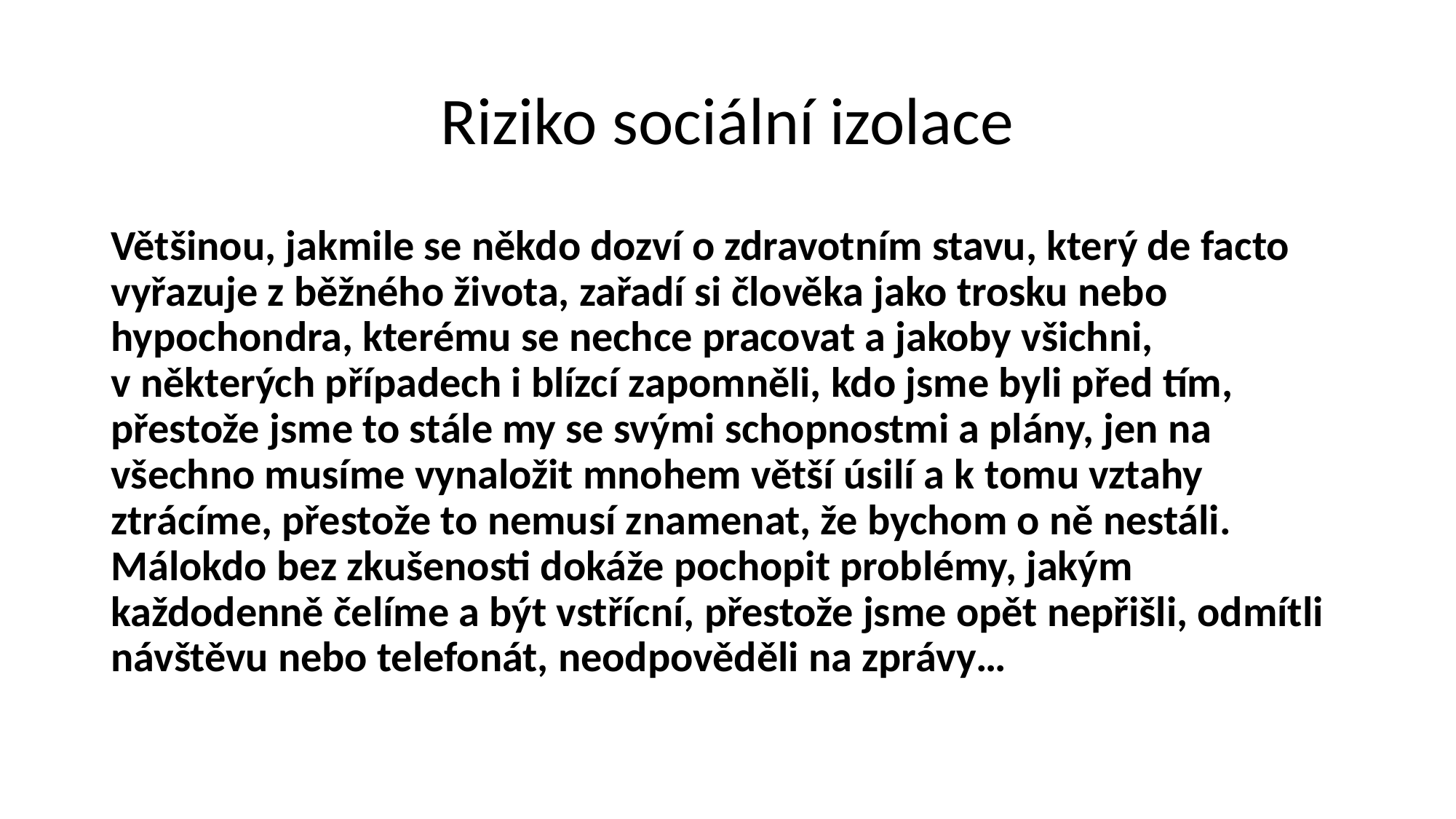

# Riziko sociální izolace
Většinou, jakmile se někdo dozví o zdravotním stavu, který de facto vyřazuje z běžného života, zařadí si člověka jako trosku nebo hypochondra, kterému se nechce pracovat a jakoby všichni, v některých případech i blízcí zapomněli, kdo jsme byli před tím, přestože jsme to stále my se svými schopnostmi a plány, jen na všechno musíme vynaložit mnohem větší úsilí a k tomu vztahy ztrácíme, přestože to nemusí znamenat, že bychom o ně nestáli. Málokdo bez zkušenosti dokáže pochopit problémy, jakým každodenně čelíme a být vstřícní, přestože jsme opět nepřišli, odmítli návštěvu nebo telefonát, neodpověděli na zprávy…